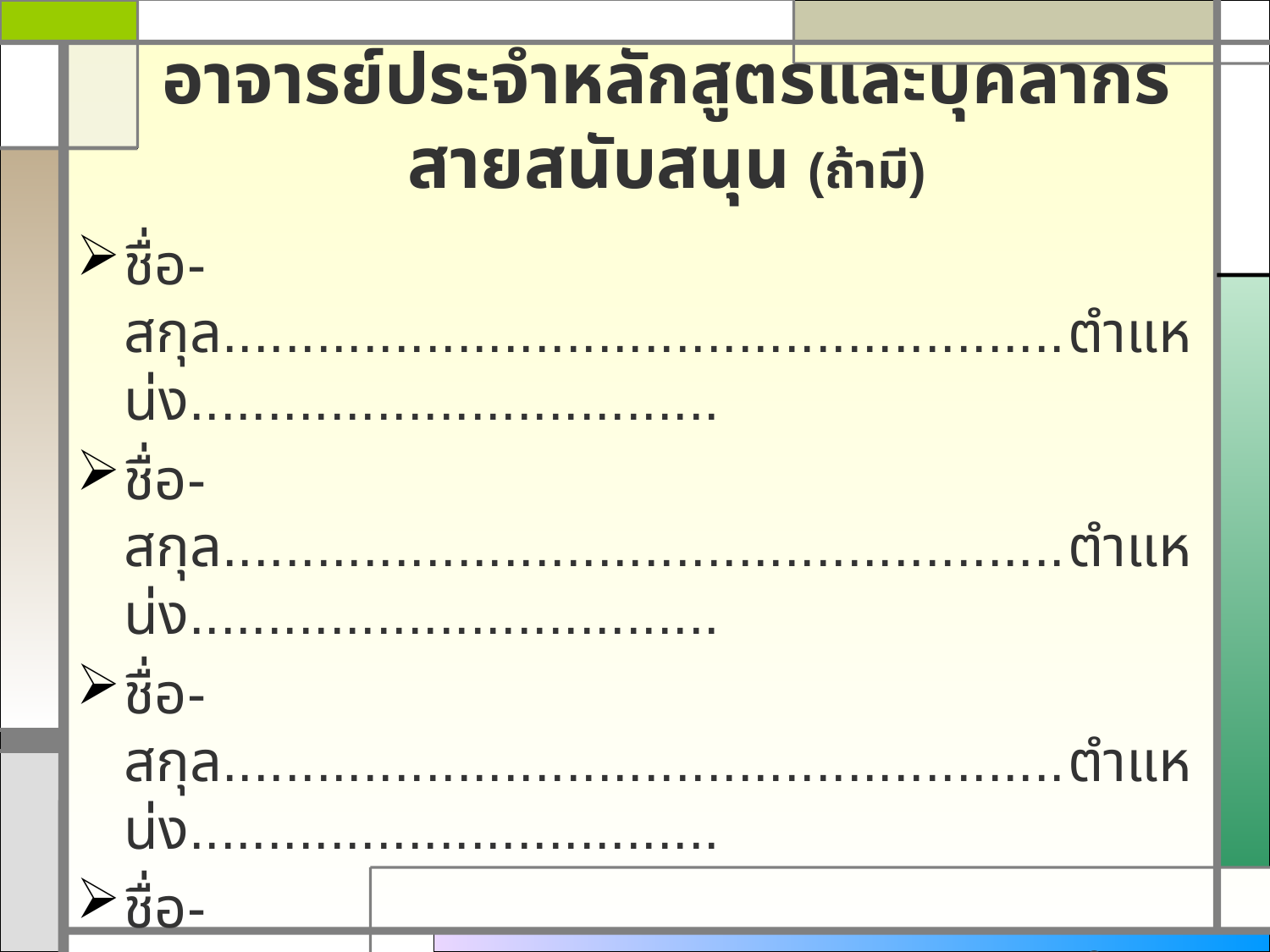

# อาจารย์ประจำหลักสูตรและบุคลากรสายสนับสนุน (ถ้ามี)
ชื่อ-สกุล......................................................ตำแหน่ง..................................
ชื่อ-สกุล......................................................ตำแหน่ง..................................
ชื่อ-สกุล......................................................ตำแหน่ง..................................
ชื่อ-สกุล......................................................ตำแหน่ง..................................
ชื่อ-สกุล......................................................ตำแหน่ง..................................
ชื่อ-สกุล......................................................ตำแหน่ง..................................